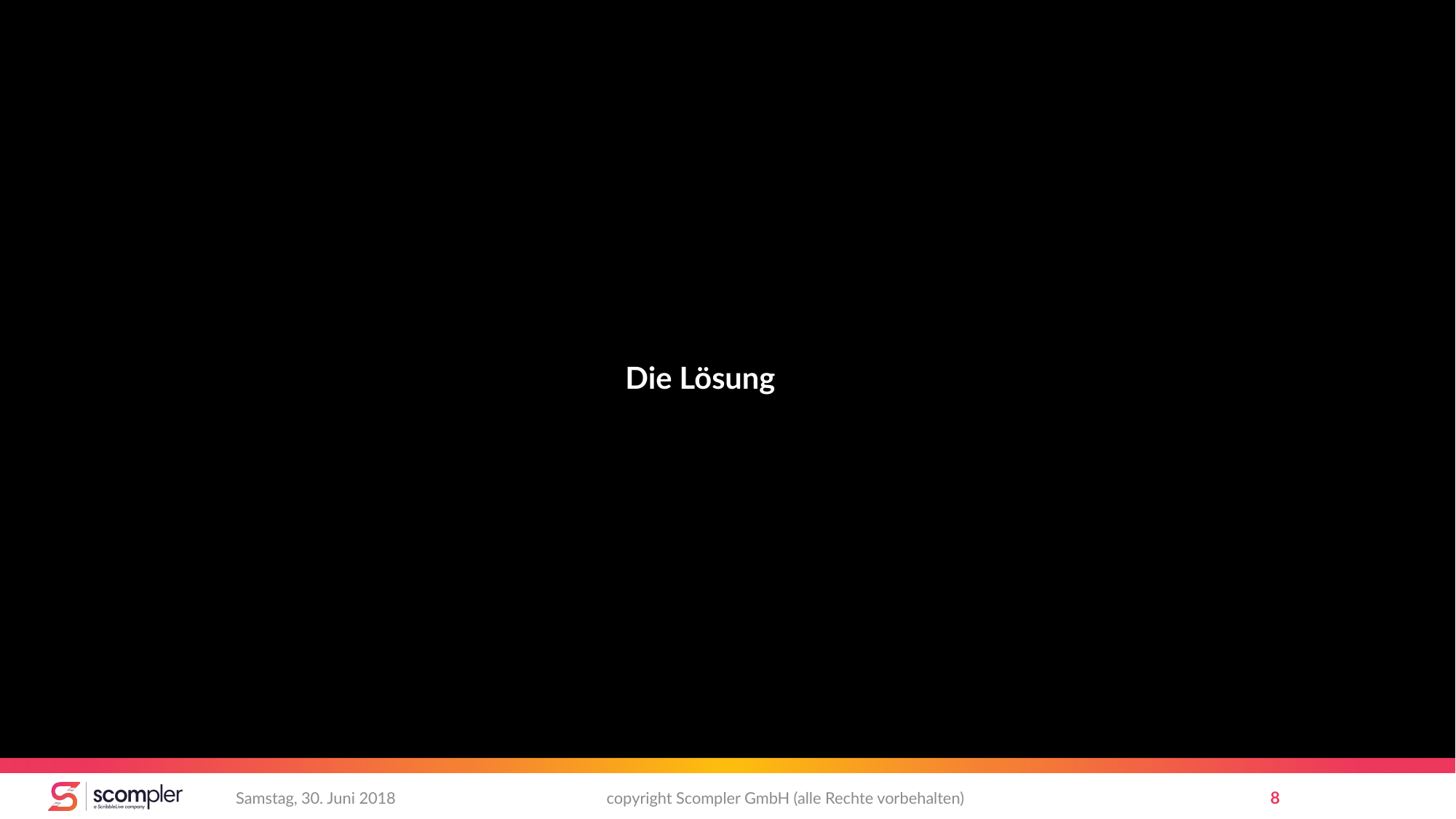

Die Lösung
Samstag, 30. Juni 2018
copyright Scompler GmbH (alle Rechte vorbehalten)
8